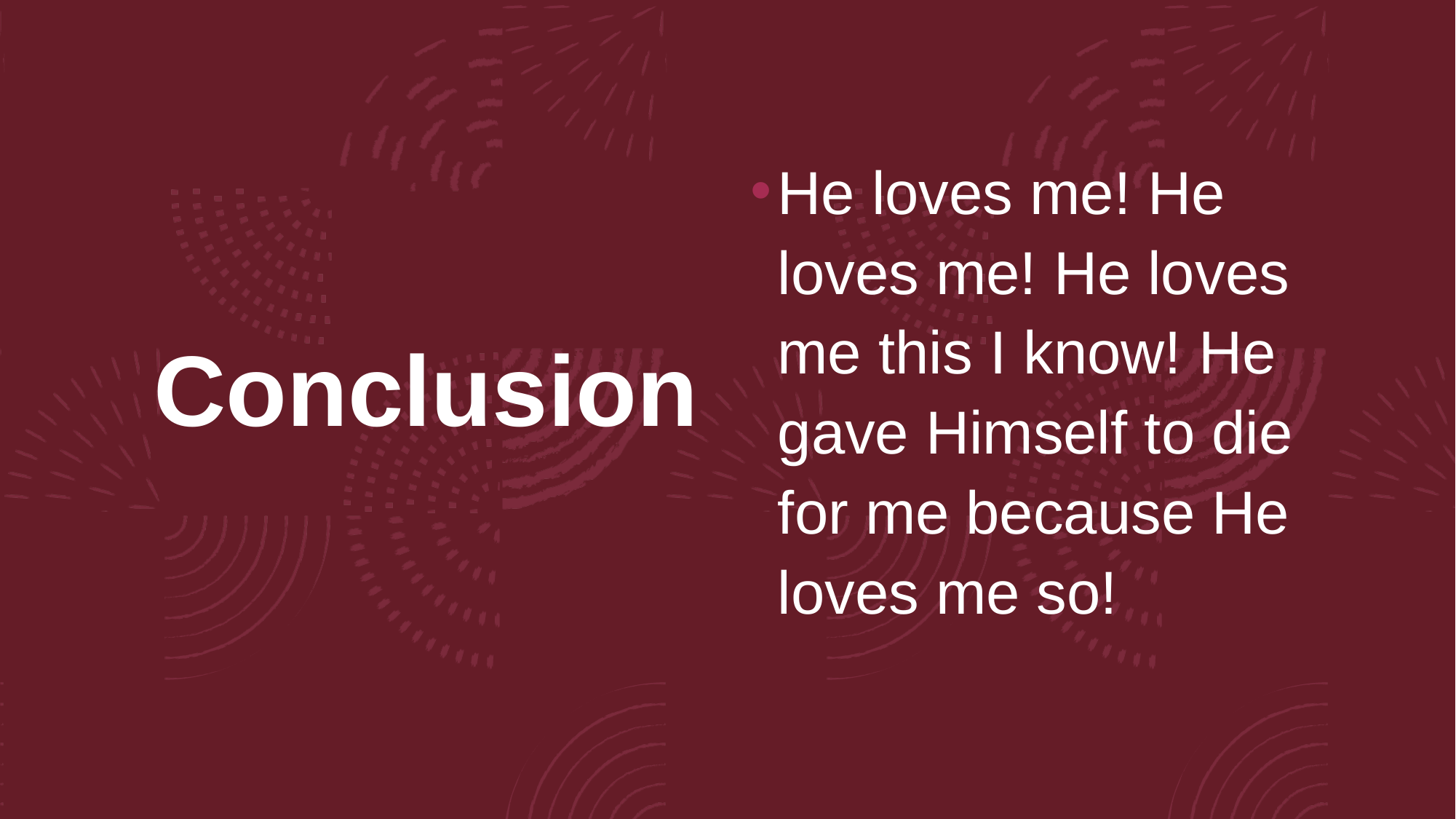

# Conclusion
He loves me! He loves me! He loves me this I know! He gave Himself to die for me because He loves me so!